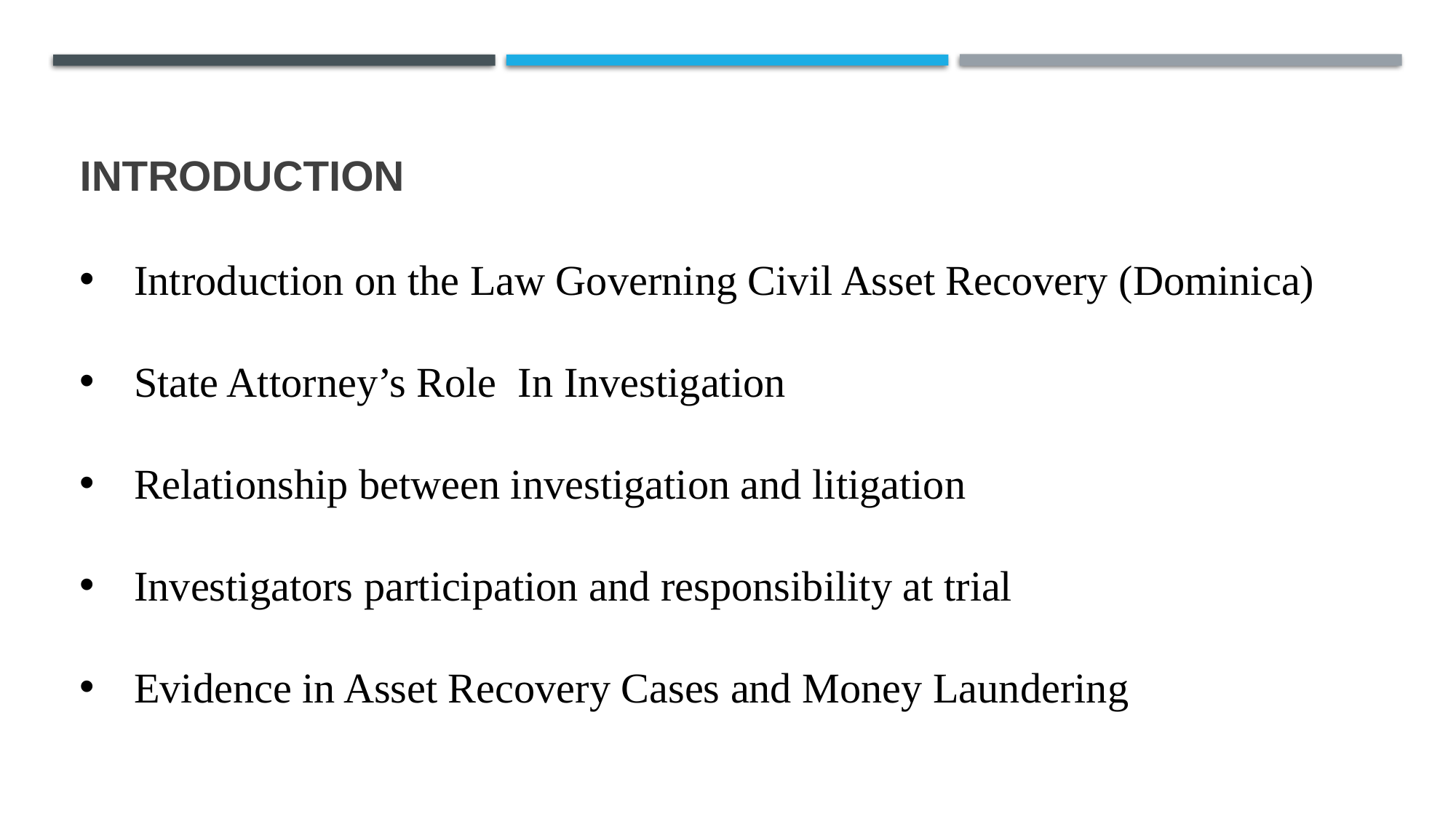

# Introduction
Introduction on the Law Governing Civil Asset Recovery (Dominica)

State Attorney’s Role  In Investigation

Relationship between investigation and litigation

Investigators participation and responsibility at trial

Evidence in Asset Recovery Cases and Money Laundering